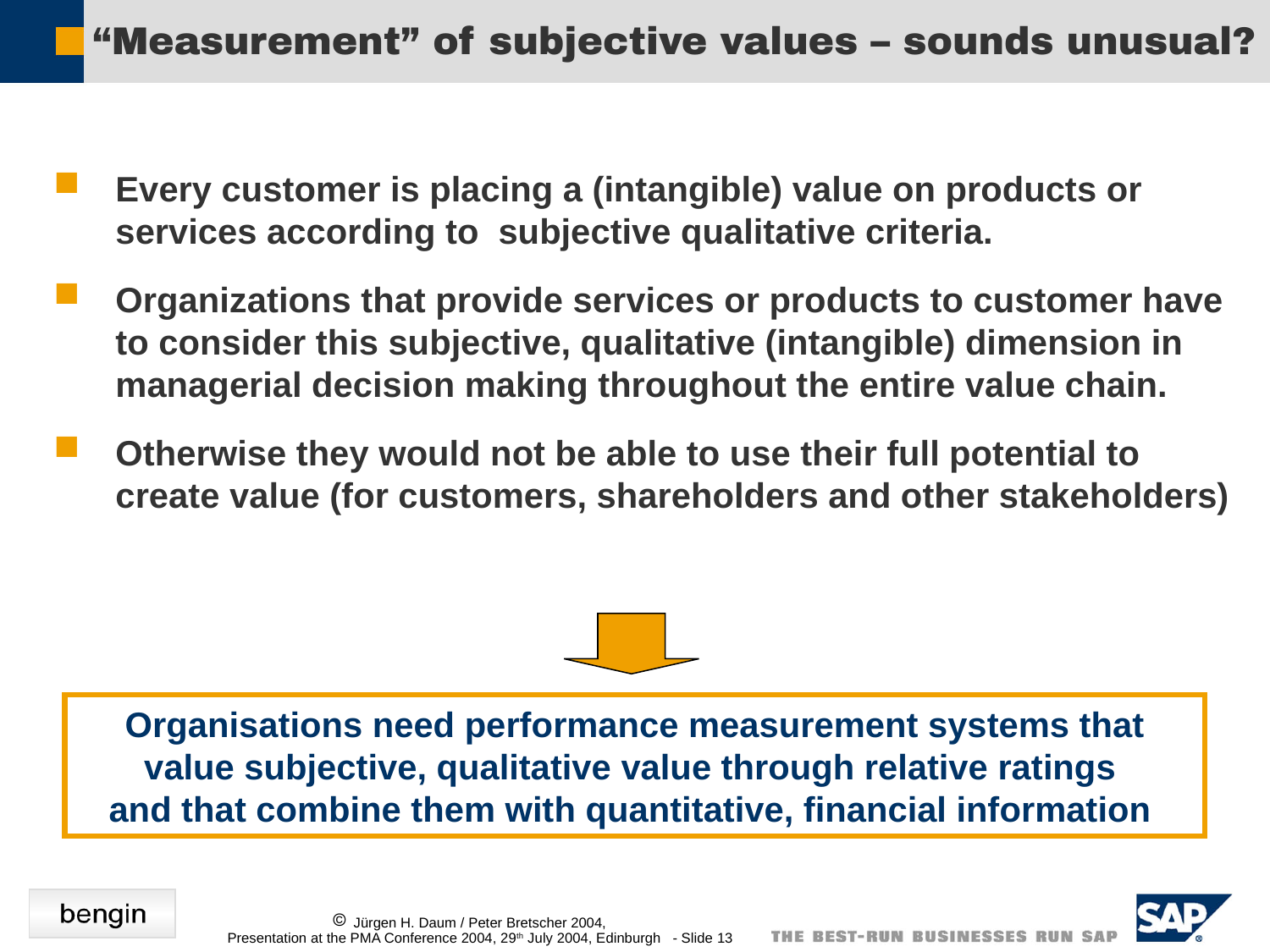

# “Measurement” of subjective values – sounds unusual?
Every customer is placing a (intangible) value on products or services according to  subjective qualitative criteria.
Organizations that provide services or products to customer have to consider this subjective, qualitative (intangible) dimension in managerial decision making throughout the entire value chain.
Otherwise they would not be able to use their full potential to create value (for customers, shareholders and other stakeholders)

Organisations need performance measurement systems that value subjective, qualitative value through relative ratings
and that combine them with quantitative, financial information